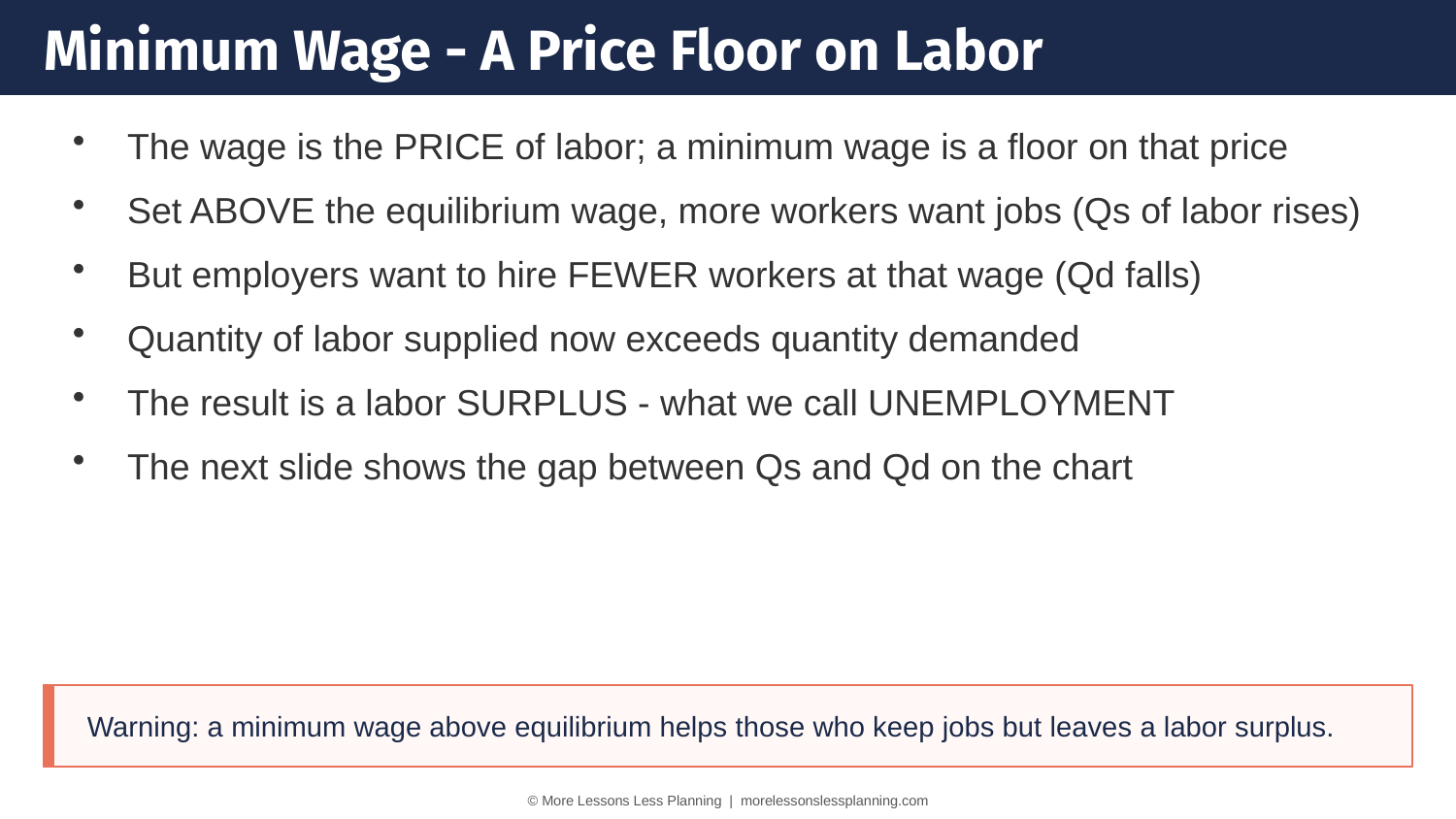

Minimum Wage - A Price Floor on Labor
The wage is the PRICE of labor; a minimum wage is a floor on that price
Set ABOVE the equilibrium wage, more workers want jobs (Qs of labor rises)
But employers want to hire FEWER workers at that wage (Qd falls)
Quantity of labor supplied now exceeds quantity demanded
The result is a labor SURPLUS - what we call UNEMPLOYMENT
The next slide shows the gap between Qs and Qd on the chart

Warning: a minimum wage above equilibrium helps those who keep jobs but leaves a labor surplus.
© More Lessons Less Planning  |  morelessonslessplanning.com